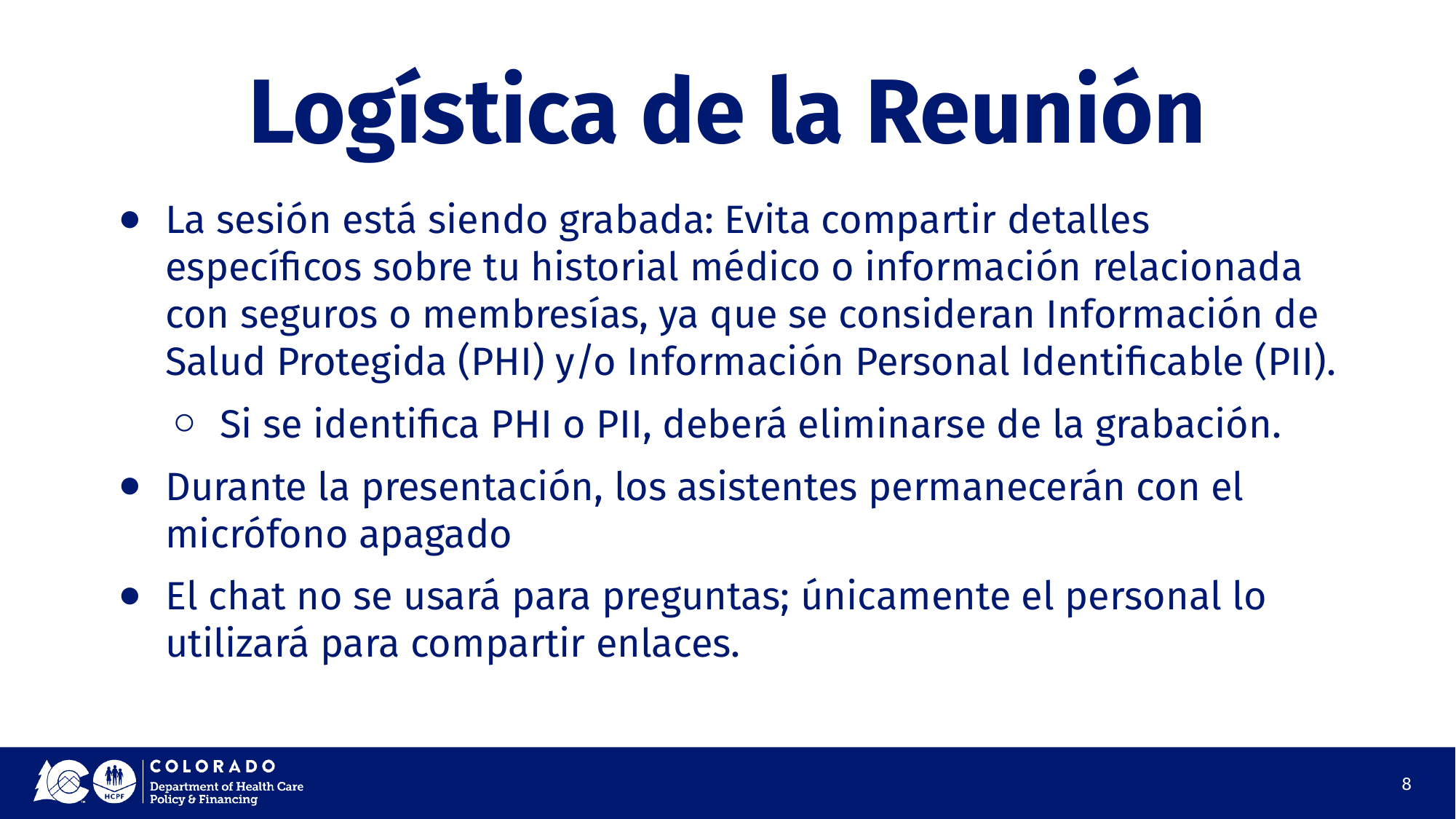

# Logística de la Reunión
La sesión está siendo grabada: Evita compartir detalles específicos sobre tu historial médico o información relacionada con seguros o membresías, ya que se consideran Información de Salud Protegida (PHI) y/o Información Personal Identificable (PII).
Si se identifica PHI o PII, deberá eliminarse de la grabación.
Durante la presentación, los asistentes permanecerán con el micrófono apagado
El chat no se usará para preguntas; únicamente el personal lo utilizará para compartir enlaces.
8